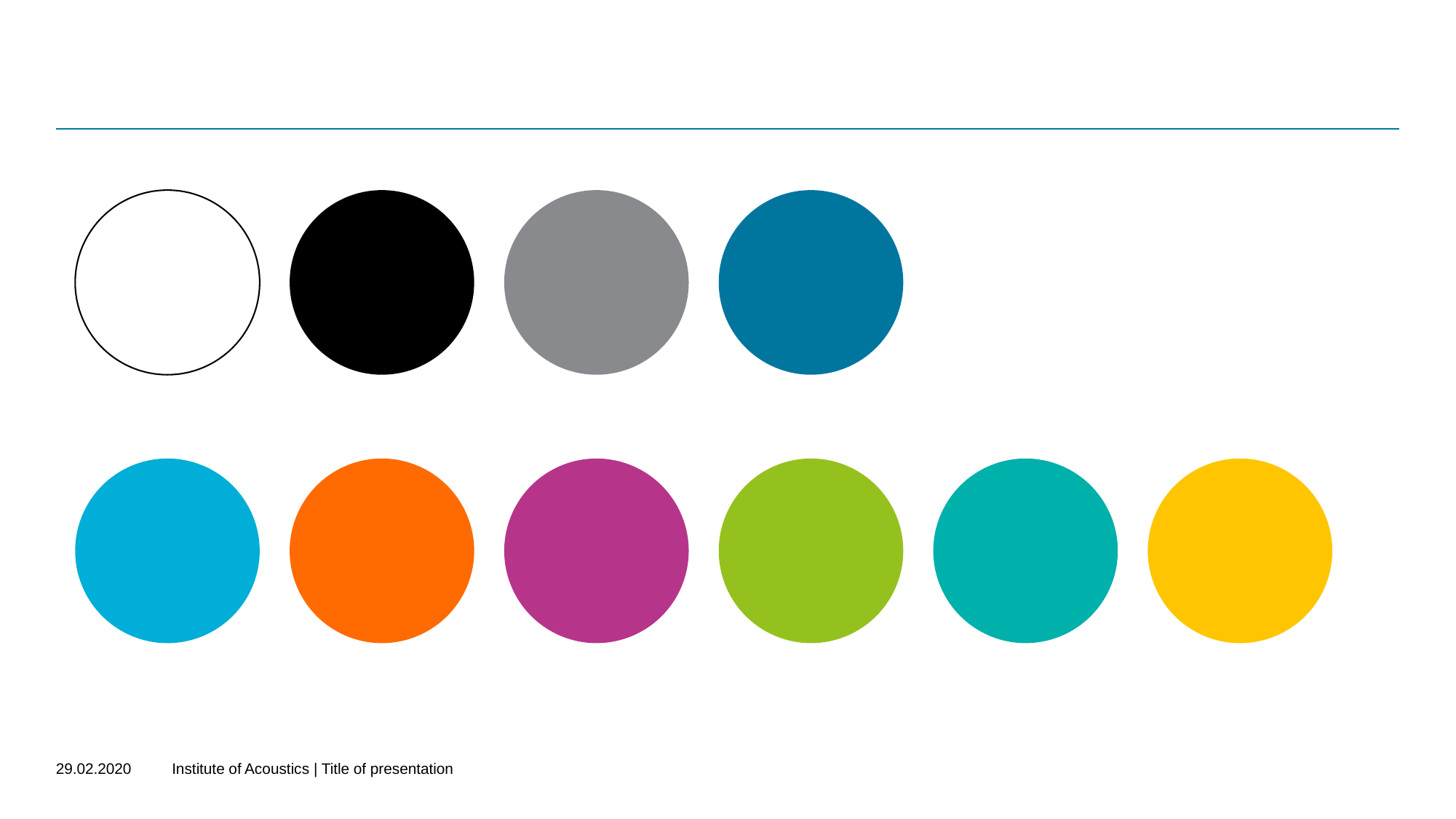

29.02.2020
Institute of Acoustics | Title of presentation
37